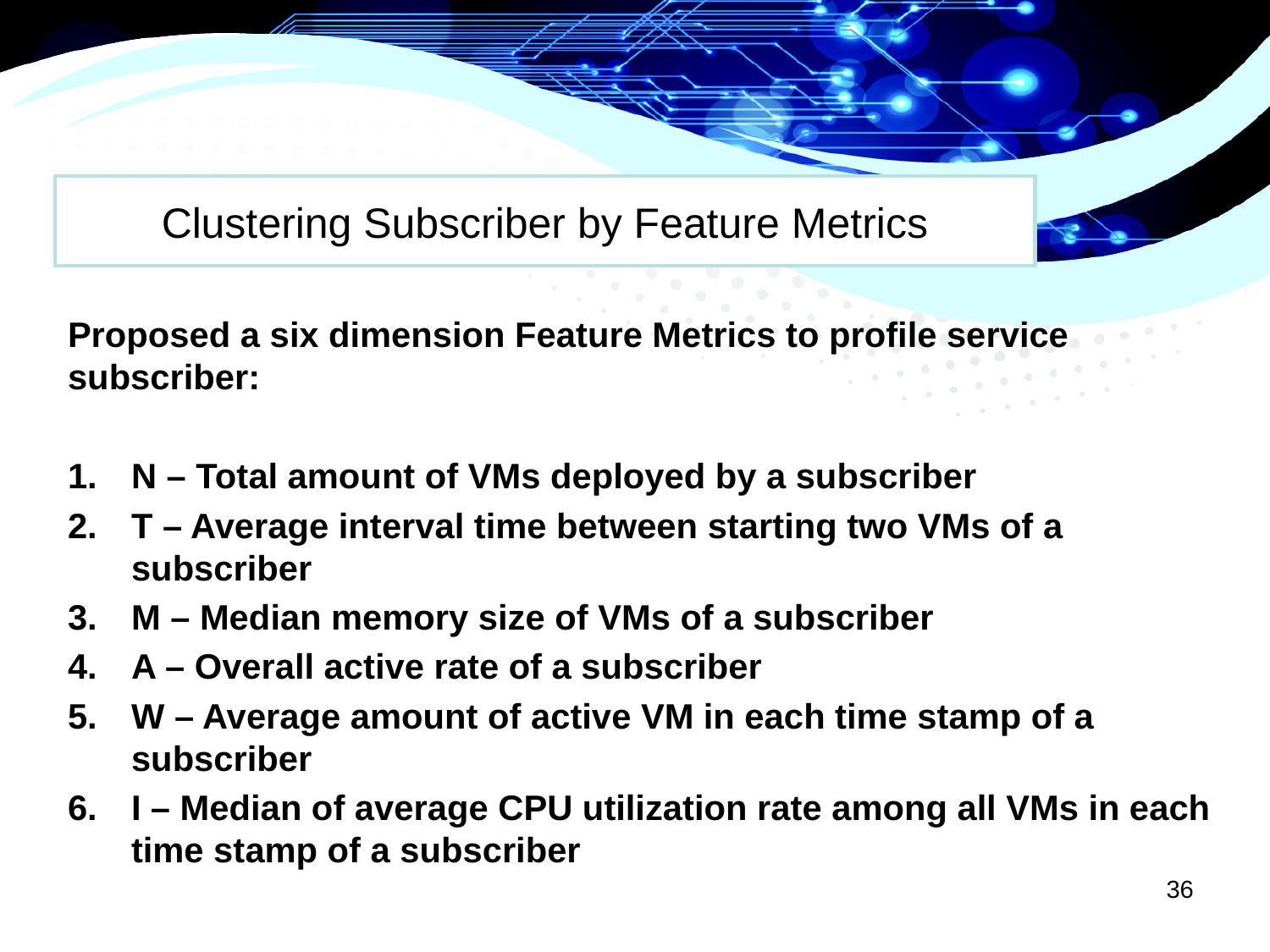

# Clustering Subscriber by Feature Metrics
Proposed a six dimension Feature Metrics to profile service subscriber:

N – Total amount of VMs deployed by a subscriber
T – Average interval time between starting two VMs of a subscriber
M – Median memory size of VMs of a subscriber
A – Overall active rate of a subscriber
W – Average amount of active VM in each time stamp of a subscriber
I – Median of average CPU utilization rate among all VMs in each time stamp of a subscriber

36